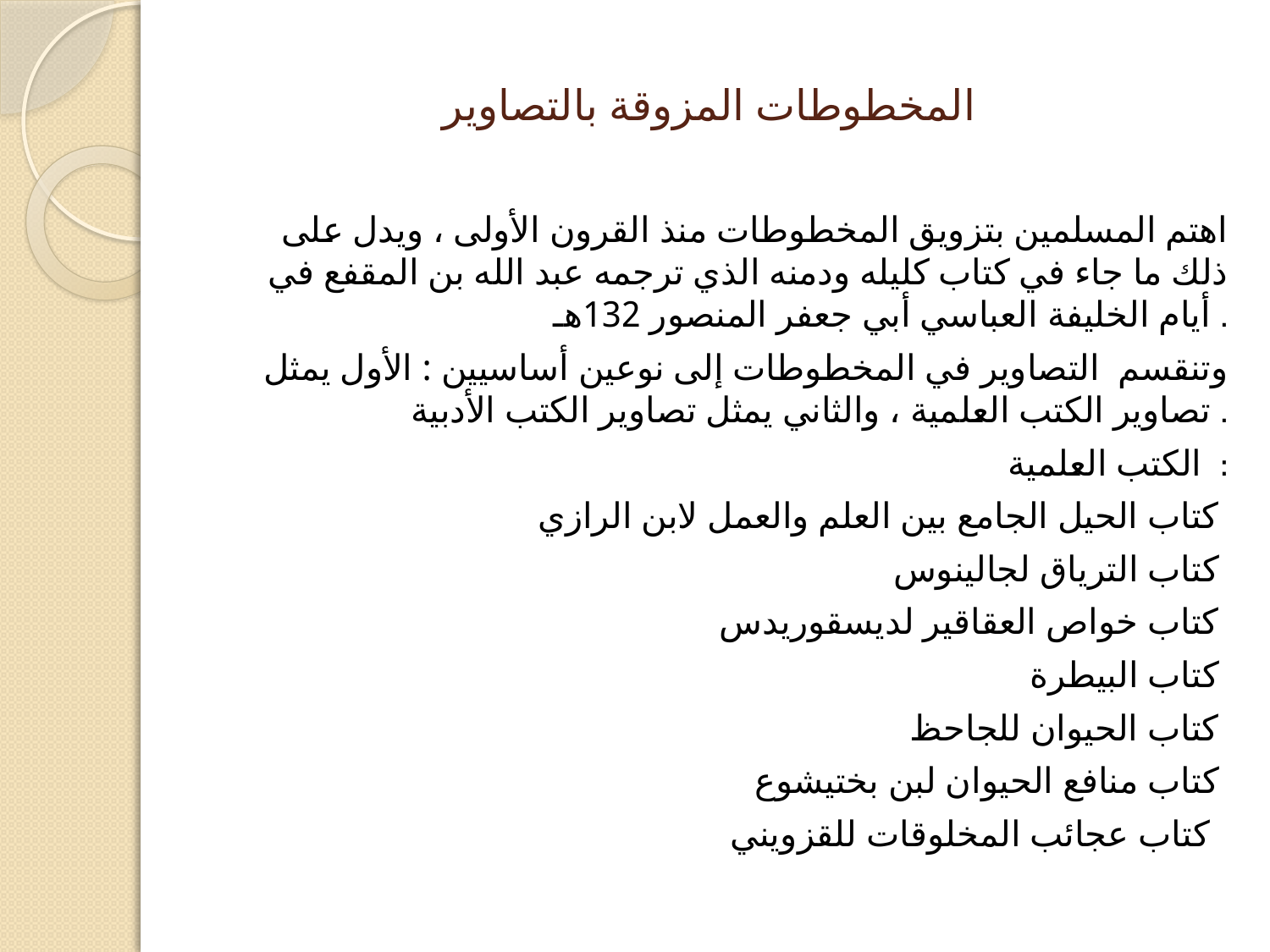

# المخطوطات المزوقة بالتصاوير
اهتم المسلمين بتزويق المخطوطات منذ القرون الأولى ، ويدل على ذلك ما جاء في كتاب كليله ودمنه الذي ترجمه عبد الله بن المقفع في أيام الخليفة العباسي أبي جعفر المنصور 132هـ .
وتنقسم  التصاوير في المخطوطات إلى نوعين أساسيين : الأول يمثل تصاوير الكتب العلمية ، والثاني يمثل تصاوير الكتب الأدبية .
الكتب العلمية  :
كتاب الحيل الجامع بين العلم والعمل لابن الرازي
كتاب الترياق لجالينوس
كتاب خواص العقاقير لديسقوريدس
كتاب البيطرة
كتاب الحيوان للجاحظ
كتاب منافع الحيوان لبن بختيشوع
كتاب عجائب المخلوقات للقزويني